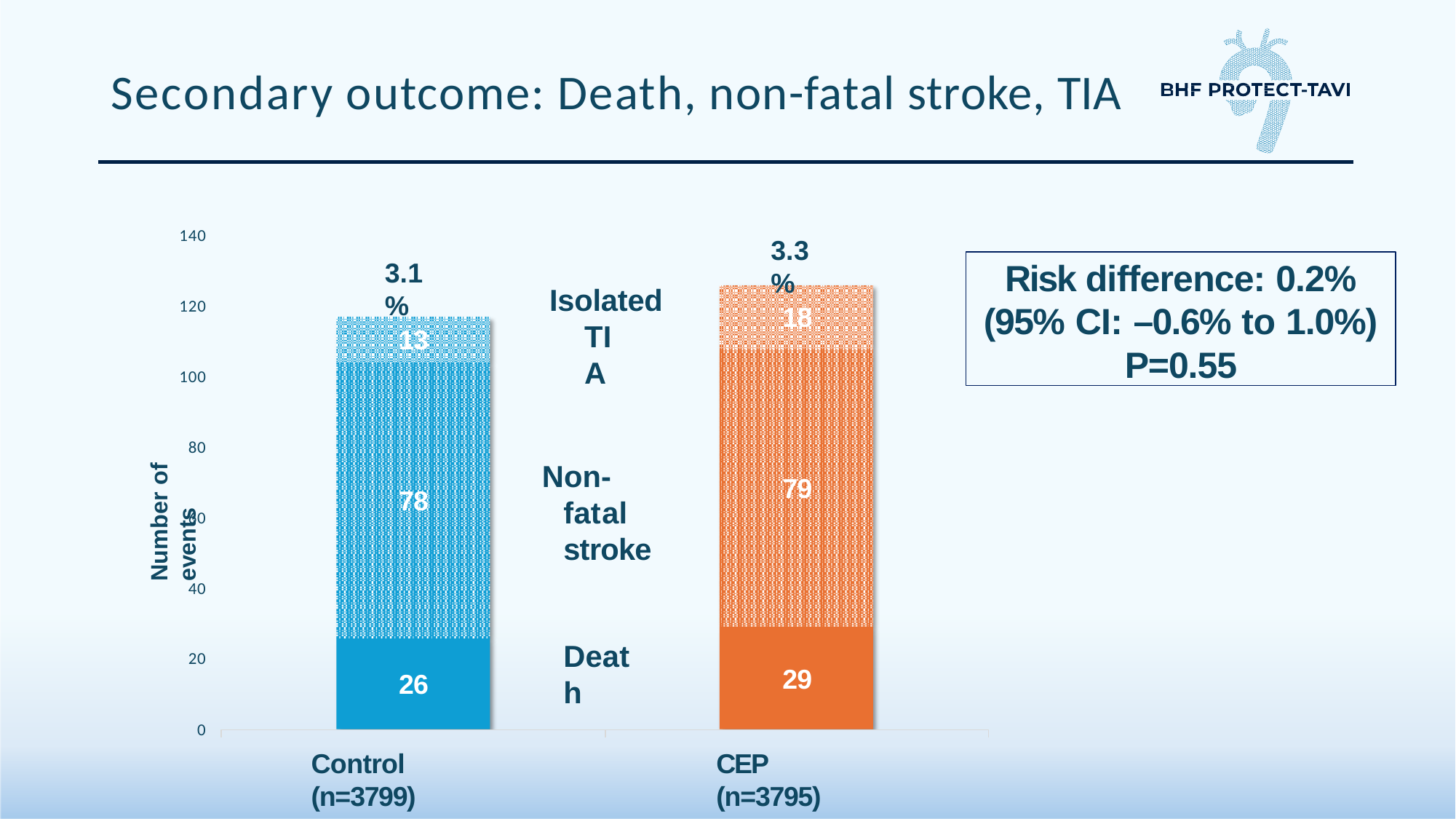

# Secondary outcome: Death, non-fatal stroke, TIA
140
3.3%
Risk difference: 0.2%
(95% CI: –0.6% to 1.0%)
P=0.55
3.1%
Isolated

120
18

TIA

13

100
Number of events
80
Non-fatal  stroke
79
78
60
40

Death

20
29
26
0

Control (n=3799)
CEP (n=3795)